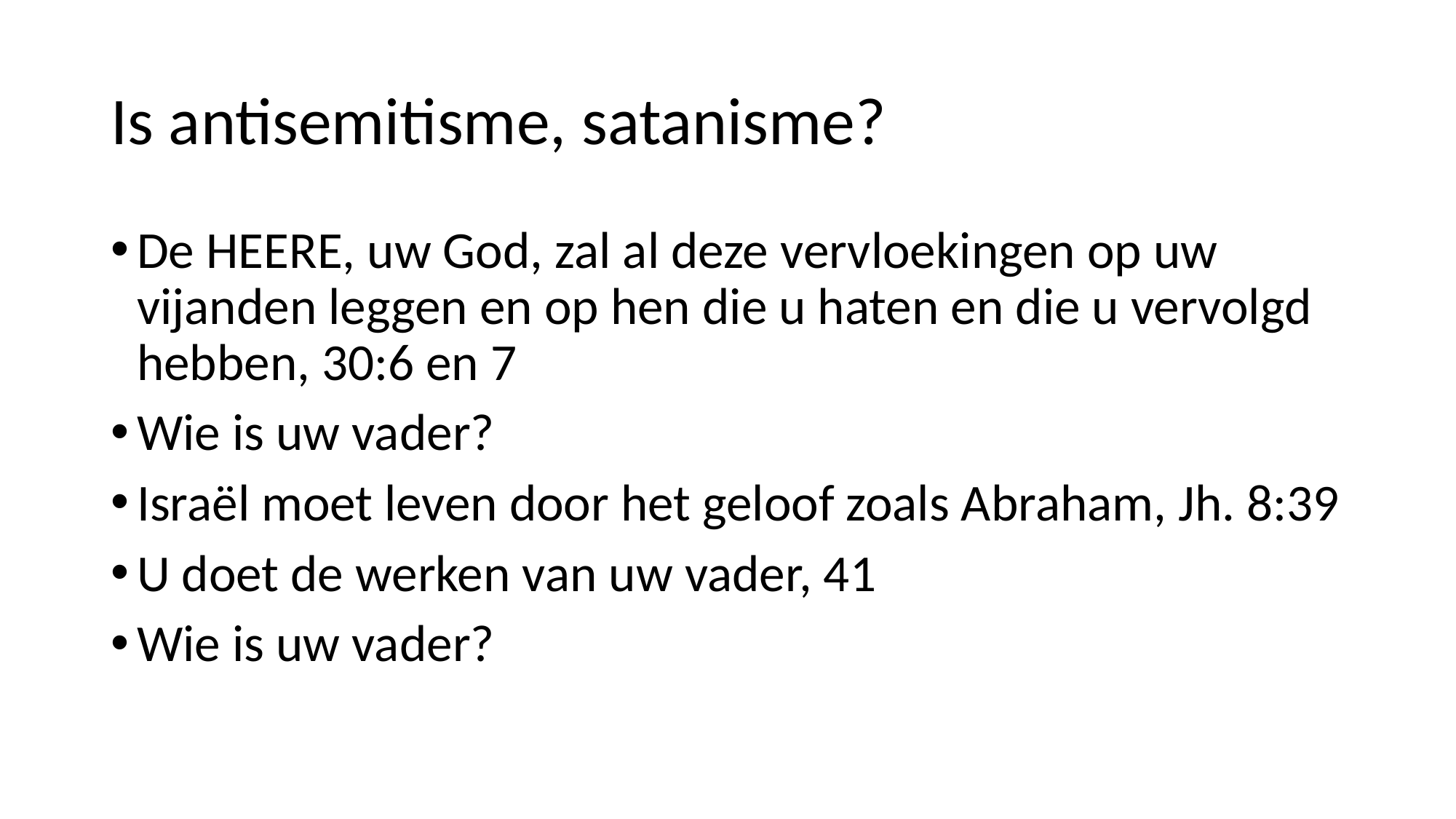

# Is antisemitisme, satanisme?
De HEERE, uw God, zal al deze vervloekingen op uw vijanden leggen en op hen die u haten en die u vervolgd hebben, 30:6 en 7
Wie is uw vader?
Israël moet leven door het geloof zoals Abraham, Jh. 8:39
U doet de werken van uw vader, 41
Wie is uw vader?